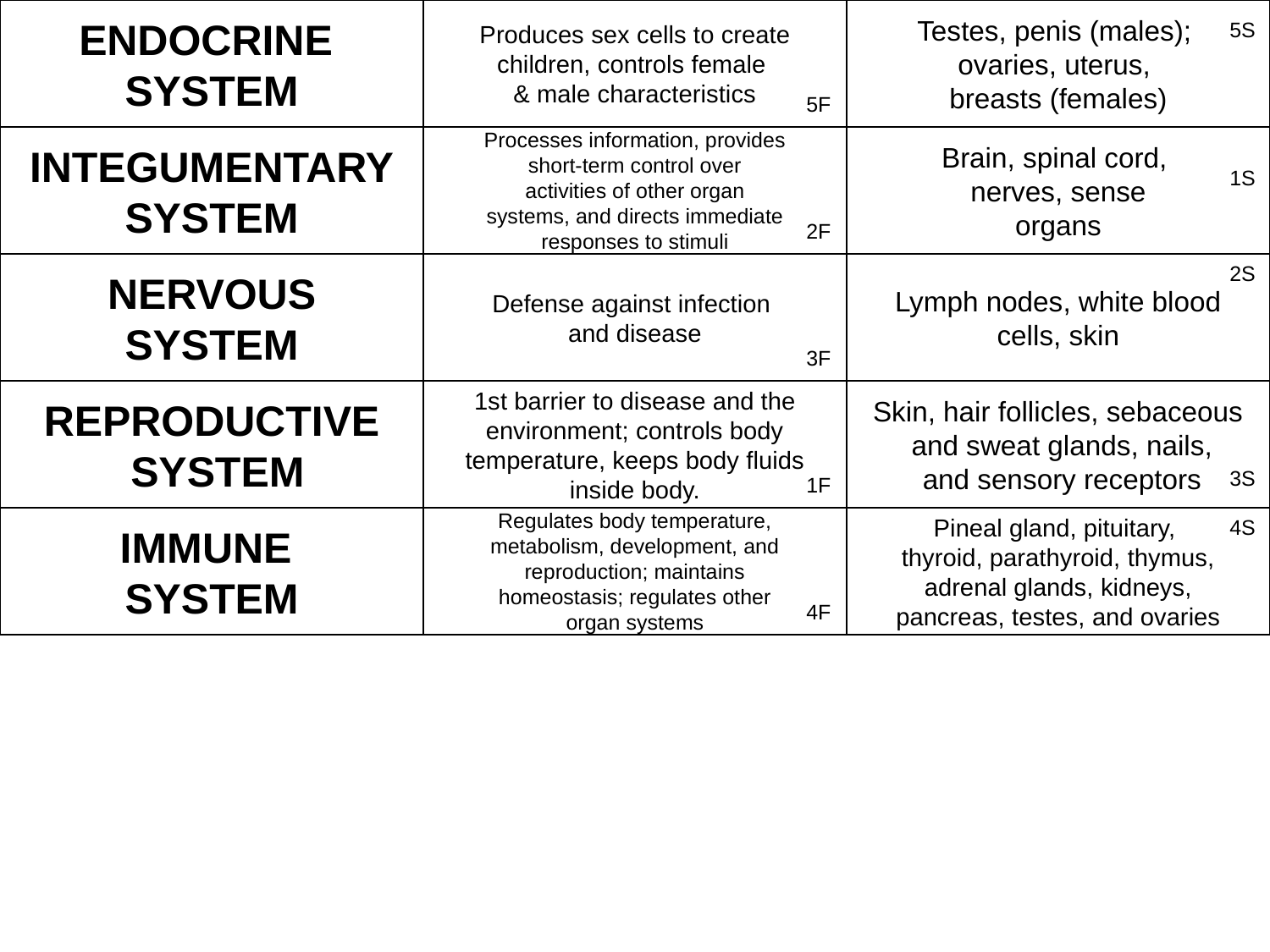

ENDOCRINE
SYSTEM
Produces sex cells to create
children, controls female
& male characteristics
Testes, penis (males);
ovaries, uterus,
breasts (females)
5S
5F
INTEGUMENTARY
SYSTEM
Processes information, provides
short-term control over
activities of other organ
systems, and directs immediate
responses to stimuli
Brain, spinal cord,
nerves, sense
organs
1S
2F
NERVOUS
SYSTEM
Defense against infection
and disease
Lymph nodes, white blood cells, skin
2S
3F
REPRODUCTIVE
 SYSTEM
1st barrier to disease and the
environment; controls body
temperature, keeps body fluids
inside body.
Skin, hair follicles, sebaceous
 and sweat glands, nails,
 and sensory receptors
3S
1F
IMMUNE
SYSTEM
Regulates body temperature,
metabolism, development, and
reproduction; maintains
homeostasis; regulates other
organ systems
Pineal gland, pituitary,
thyroid, parathyroid, thymus,
 adrenal glands, kidneys,
pancreas, testes, and ovaries
4S
4F